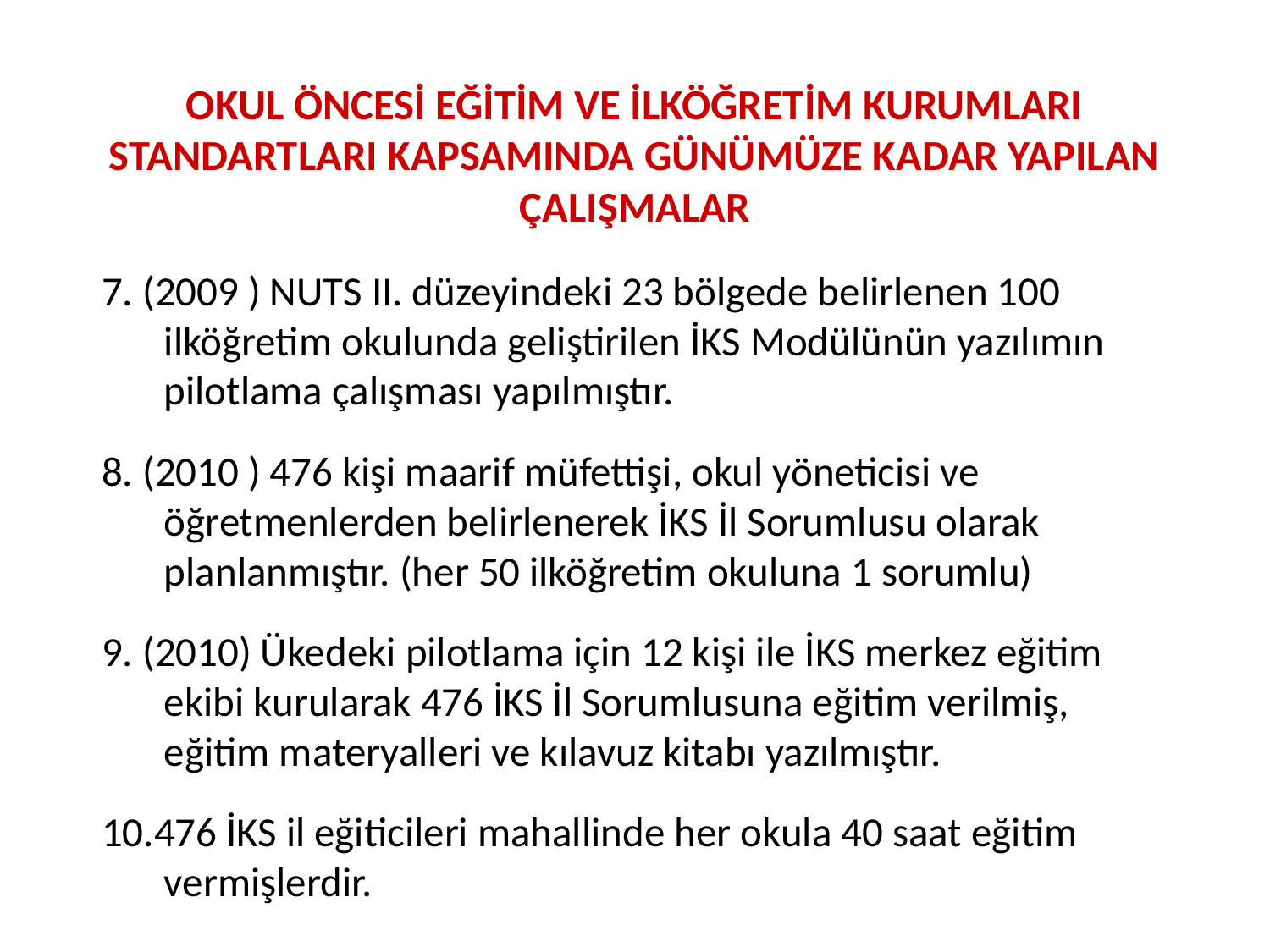

# OKUL ÖNCESİ EĞİTİM VE İLKÖĞRETİM KURUMLARI STANDARTLARI KAPSAMINDA GÜNÜMÜZE KADAR YAPILAN ÇALIŞMALAR
7. (2009 ) NUTS II. düzeyindeki 23 bölgede belirlenen 100 ilköğretim okulunda geliştirilen İKS Modülünün yazılımın pilotlama çalışması yapılmıştır.
8. (2010 ) 476 kişi maarif müfettişi, okul yöneticisi ve öğretmenlerden belirlenerek İKS İl Sorumlusu olarak planlanmıştır. (her 50 ilköğretim okuluna 1 sorumlu)
9. (2010) Ükedeki pilotlama için 12 kişi ile İKS merkez eğitim ekibi kurularak 476 İKS İl Sorumlusuna eğitim verilmiş, eğitim materyalleri ve kılavuz kitabı yazılmıştır.
10.476 İKS il eğiticileri mahallinde her okula 40 saat eğitim vermişlerdir.